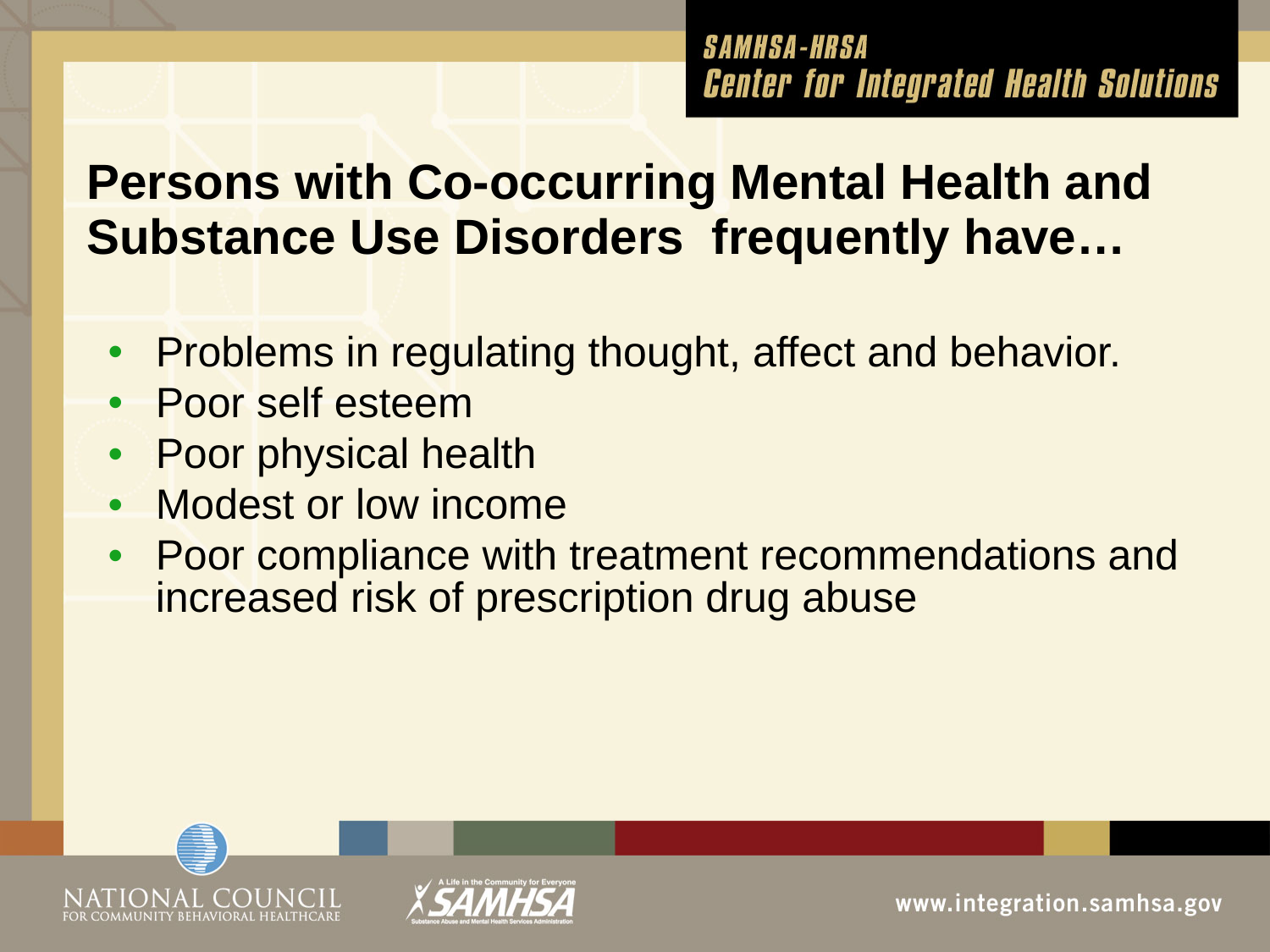

# Persons with Co-occurring Mental Health and Substance Use Disorders  frequently have…

Problems in regulating thought, affect and behavior.
Poor self esteem
Poor physical health
Modest or low income
Poor compliance with treatment recommendations and increased risk of prescription drug abuse